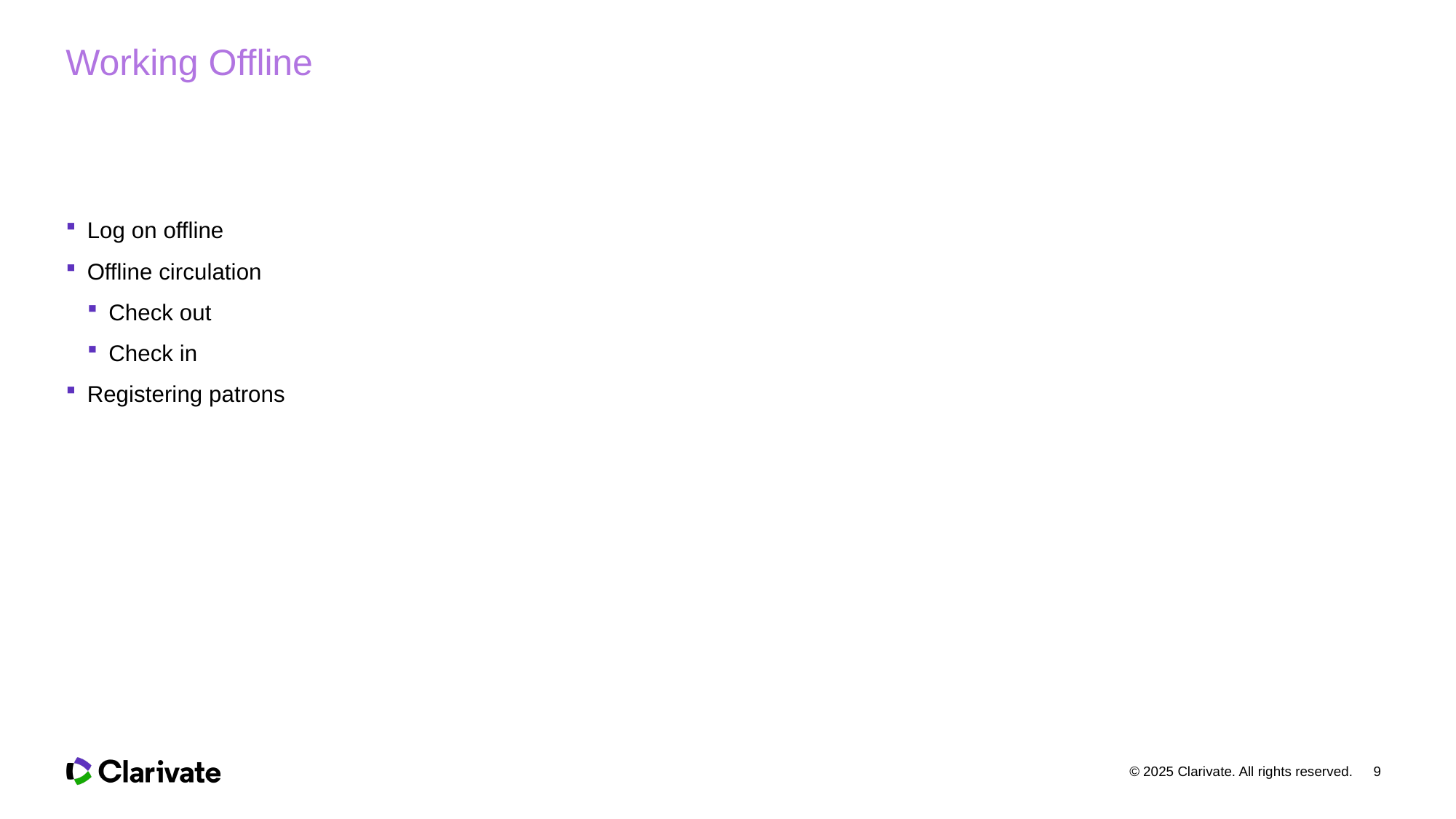

# Working Offline
Log on offline
Offline circulation
Check out
Check in
Registering patrons

© 2025 Clarivate. All rights reserved.
9